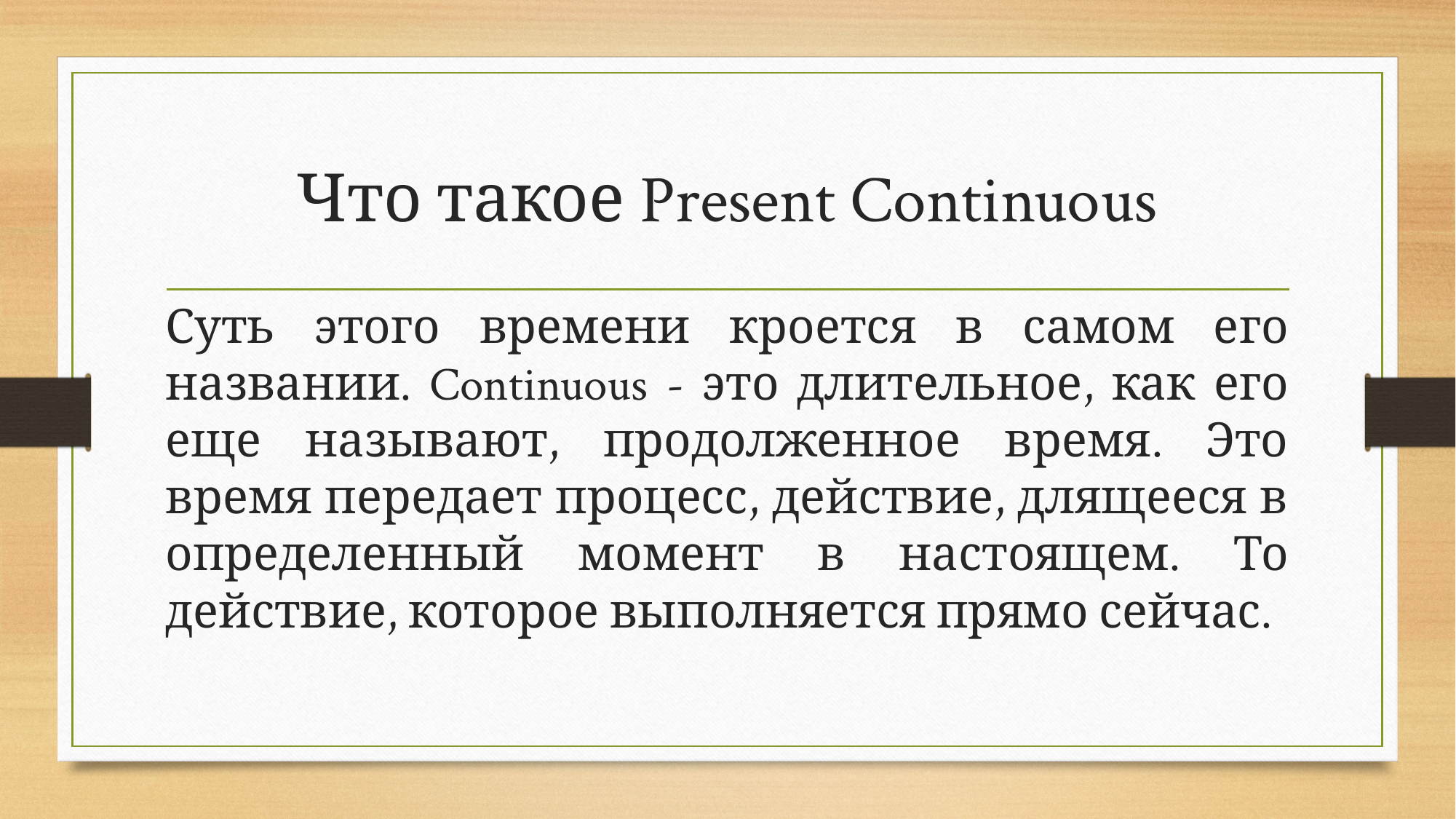

# Что такое Present Continuous
Суть этого времени кроется в самом его названии. Continuous - это длительное, как его еще называют, продолженное время. Это время передает процесс, действие, длящееся в определенный момент в настоящем. То действие, которое выполняется прямо сейчас.